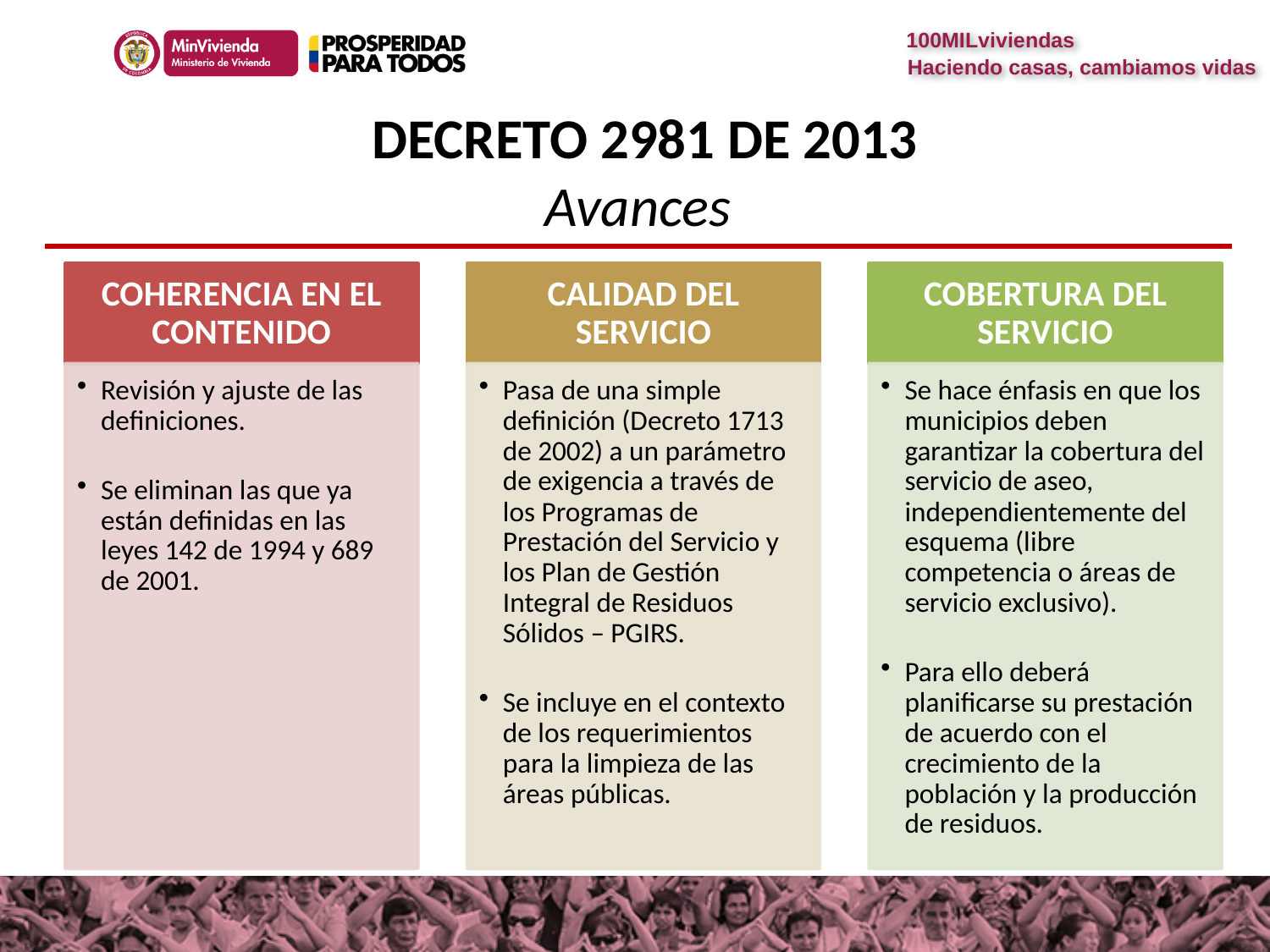

# DECRETO 2981 DE 2013 Avances
COHERENCIA EN EL CONTENIDO
Revisión y ajuste de las definiciones.

Se eliminan las que ya están definidas en las leyes 142 de 1994 y 689 de 2001.
CALIDAD DEL SERVICIO
Pasa de una simple definición (Decreto 1713 de 2002) a un parámetro de exigencia a través de los Programas de Prestación del Servicio y los Plan de Gestión Integral de Residuos Sólidos – PGIRS.

Se incluye en el contexto de los requerimientos para la limpieza de las áreas públicas.
COBERTURA DEL SERVICIO
Se hace énfasis en que los municipios deben garantizar la cobertura del servicio de aseo, independientemente del esquema (libre competencia o áreas de servicio exclusivo).

Para ello deberá planificarse su prestación de acuerdo con el crecimiento de la población y la producción de residuos.